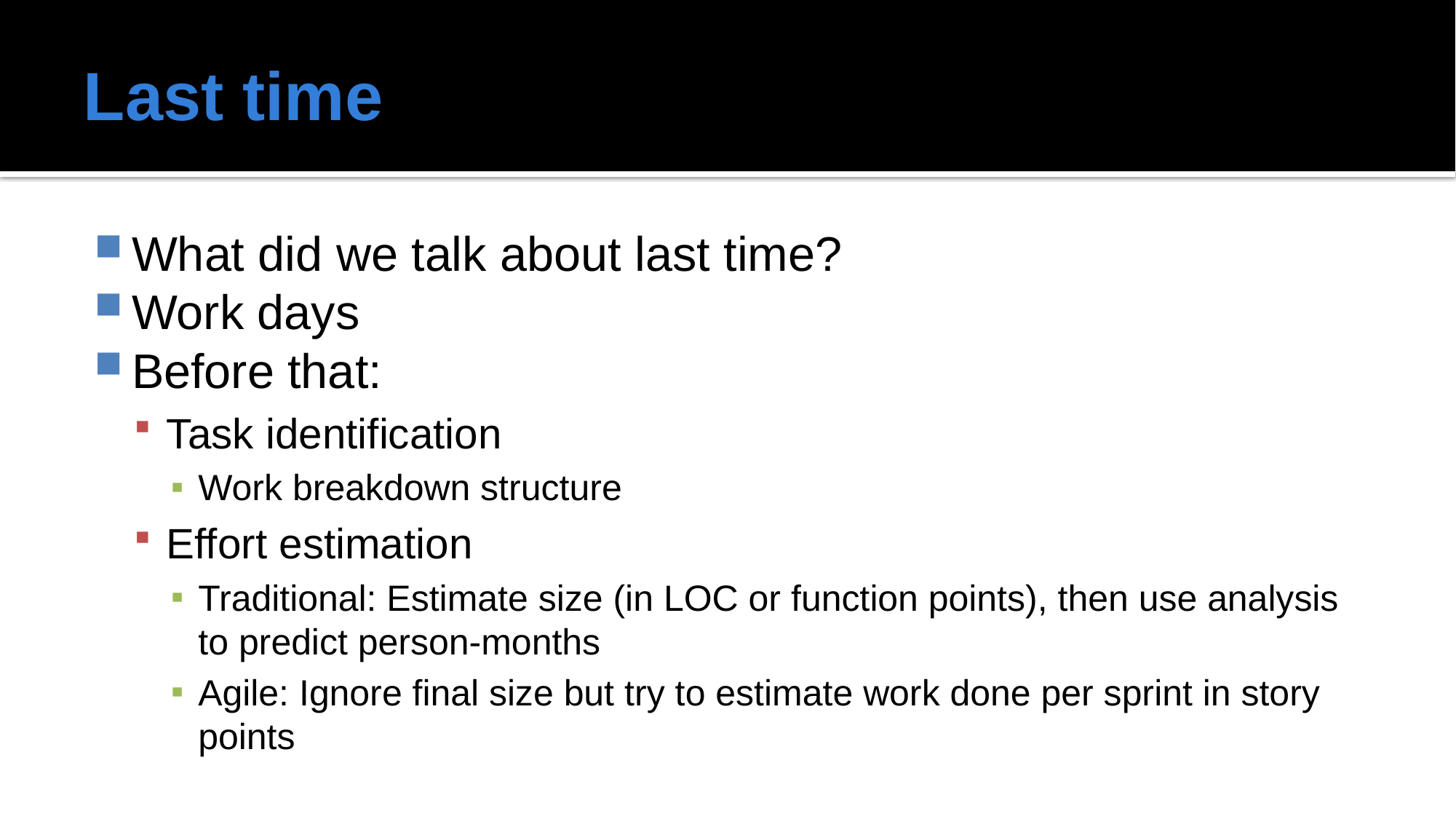

# Last time
What did we talk about last time?
Work days
Before that:
Task identification
Work breakdown structure
Effort estimation
Traditional: Estimate size (in LOC or function points), then use analysis to predict person-months
Agile: Ignore final size but try to estimate work done per sprint in story points